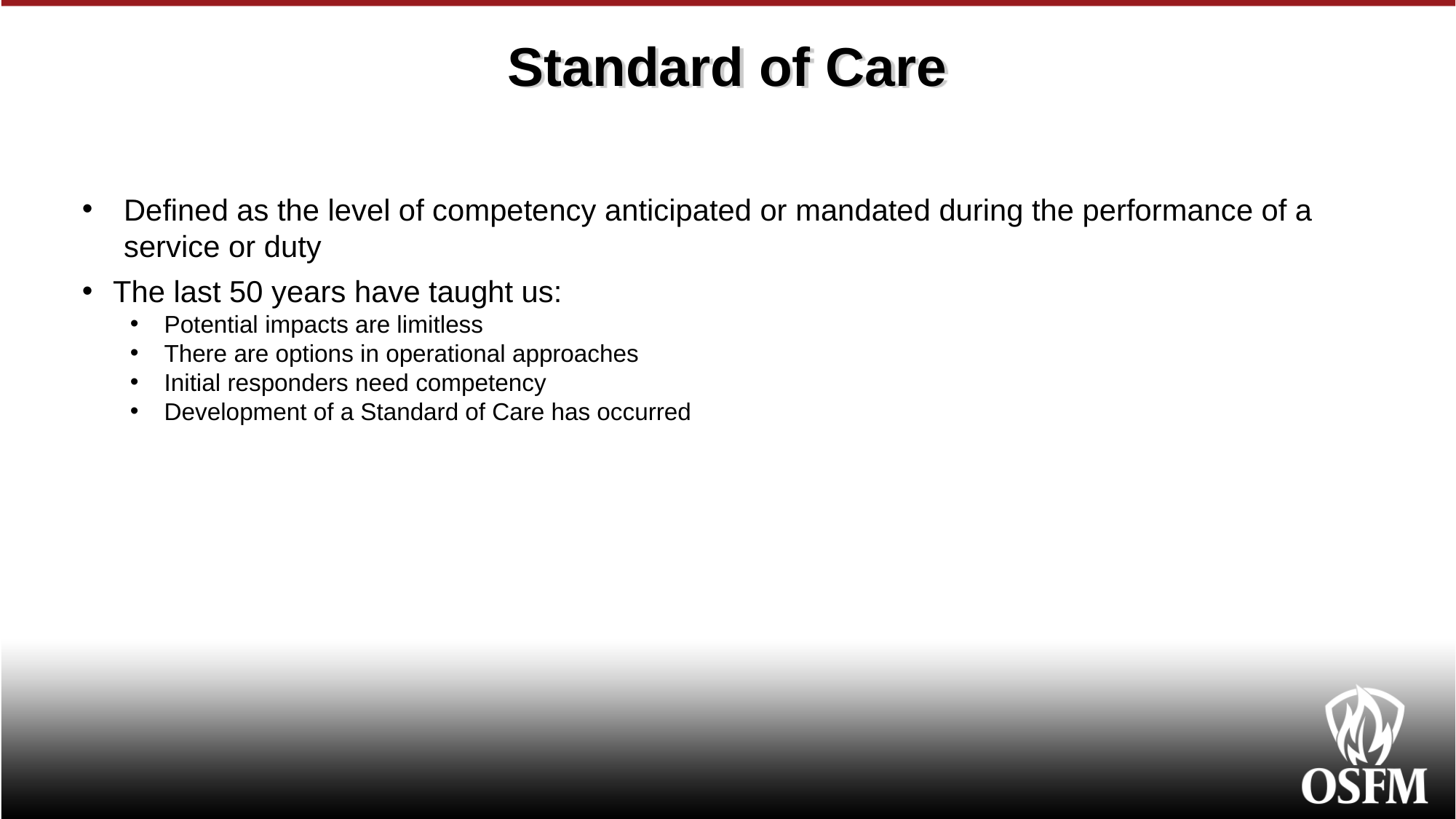

# Standard of Care
Defined as the level of competency anticipated or mandated during the performance of a service or duty
The last 50 years have taught us:
Potential impacts are limitless
There are options in operational approaches
Initial responders need competency
Development of a Standard of Care has occurred